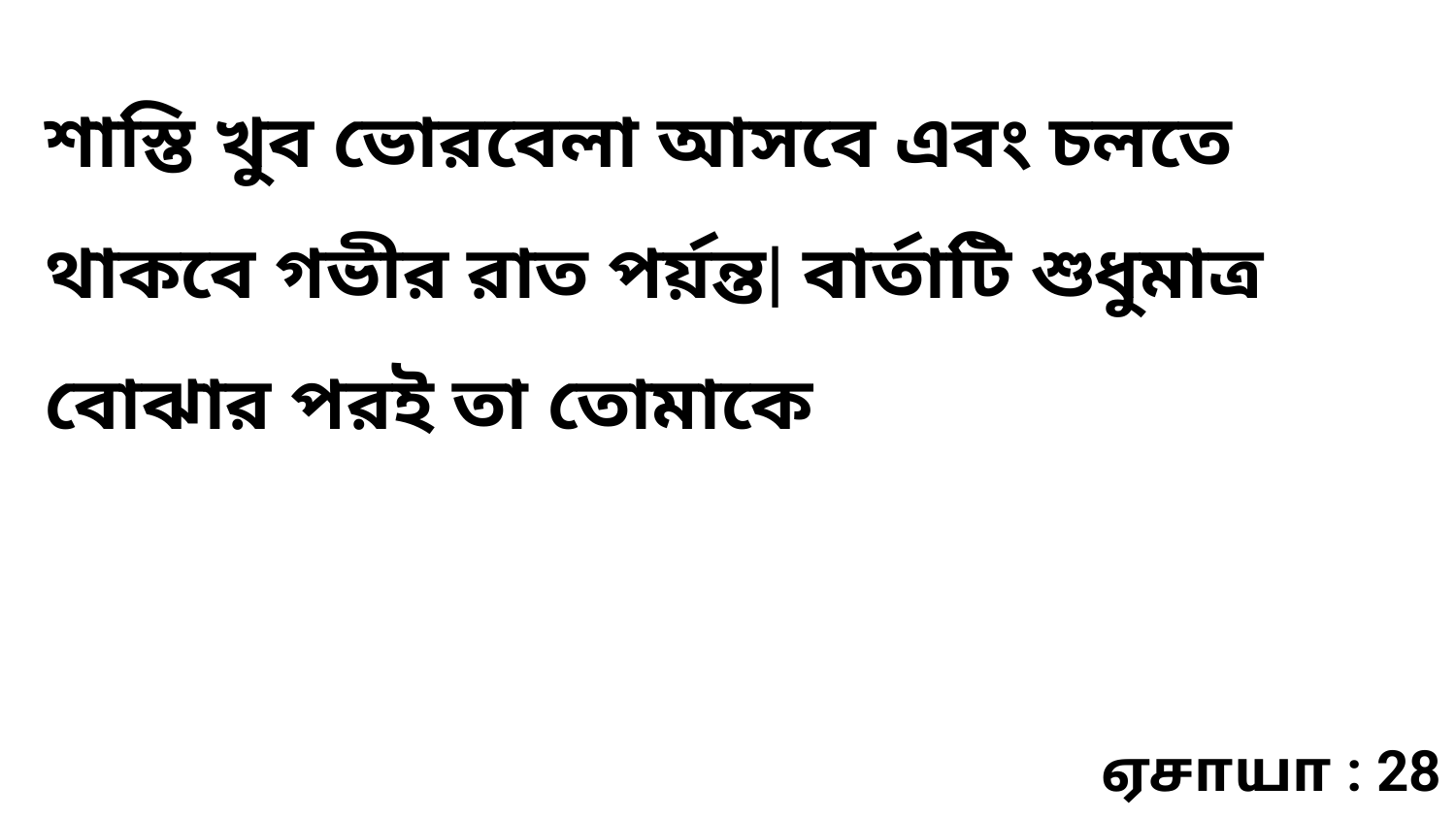

শাস্তি খুব ভোরবেলা আসবে এবং চলতে থাকবে গভীর রাত পর্য়ন্ত| বার্তাটি শুধুমাত্র বোঝার পরই তা তোমাকে
ஏசாயா : 28